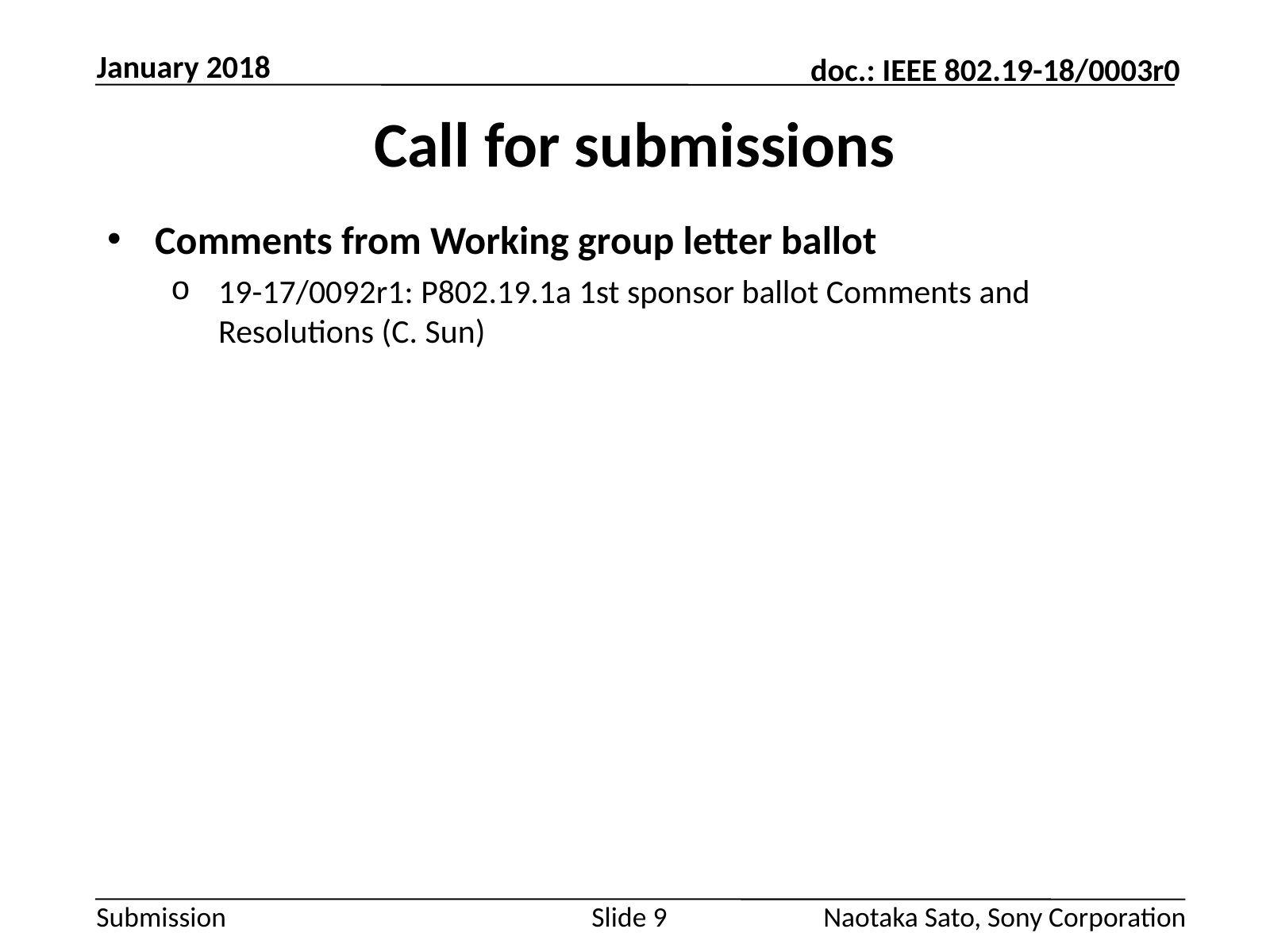

January 2018
# Call for submissions
Comments from Working group letter ballot
19-17/0092r1: P802.19.1a 1st sponsor ballot Comments and Resolutions (C. Sun)

Slide 9
Naotaka Sato, Sony Corporation